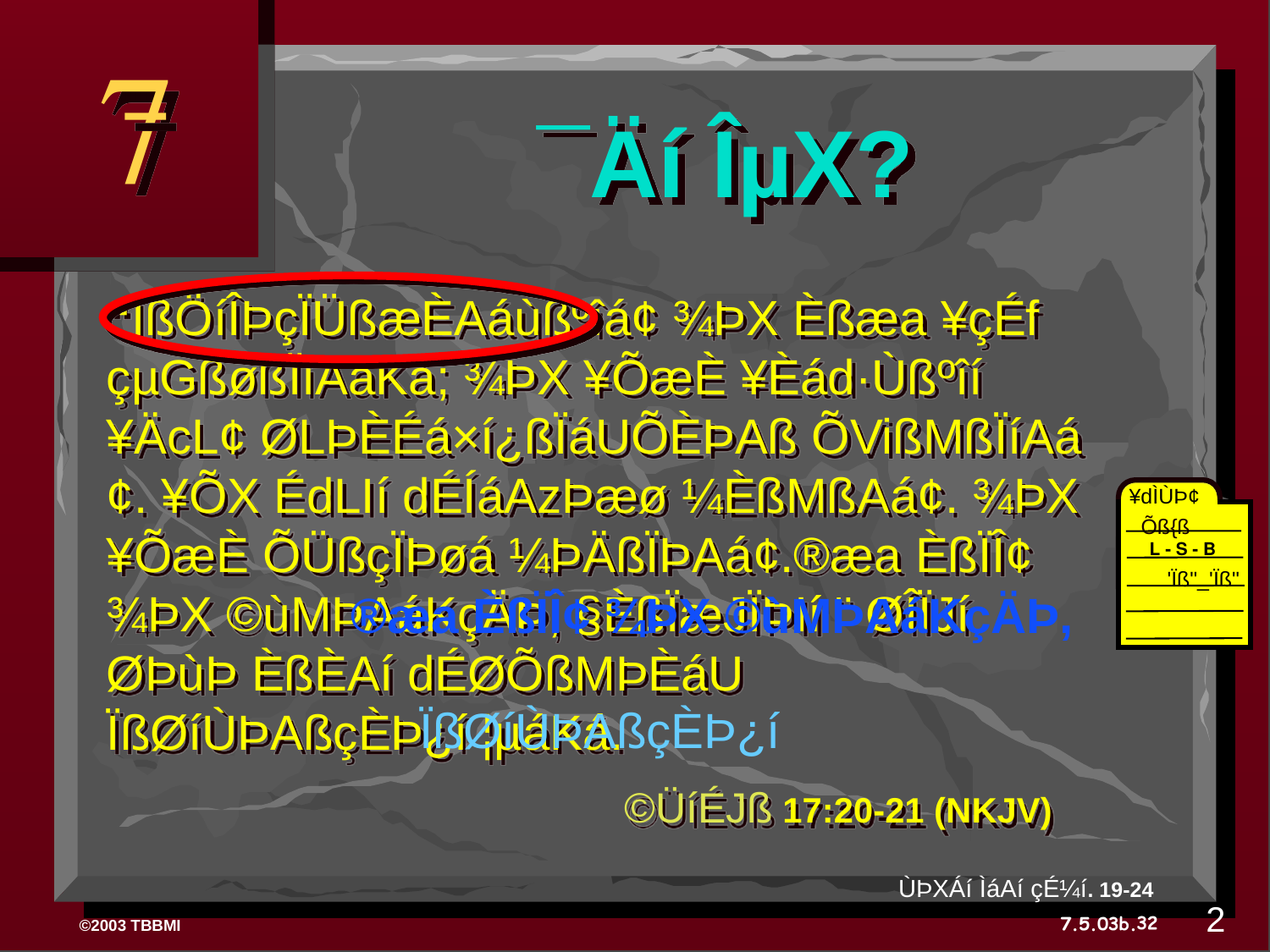

7

¯Äí ÎµX?

“ÏßÖíÎÞçÏÜßæÈAáùßºîá¢ ¾ÞX Èßæa ¥çÉf çµGßøßÏíAáKá; ¾ÞX ¥ÕæÈ ¥Èád·Ùßºîí ¥ÄcL¢ ØLÞÈÉá×í¿ßÏáUÕÈÞAß ÕVißMßÏíAá¢. ¥ÕX ÉdLIí dÉÍáAzÞæø ¼ÈßMßAá¢. ¾ÞX ¥ÕæÈ ÕÜßçÏÞøá ¼ÞÄßÏÞAá¢.®æa ÈßÏÎ¢ ¾ÞX ©ùMÞAáKçÄÞ, §ÈßÏæJÏÞIí ¨ ØÎÏJí ØÞùÞ ÈßÈAí dÉØÕßMÞÈáU ÏßØíÙÞAßçÈÞ¿í ¦µáKá.
				 ©ÜíÉJß 17:20-21 (NKJV)
¥dÌÙÞ¢

Õß{ß

L - S - B

'Ïß"_'Ïß"

®æa ÈßÏÎ¢ ¾ÞX ©ùMÞAáKçÄÞ,
ÏßØíÙÞAßçÈÞ¿í

ÙÞXÁí ÌáAí çÉ¼í. 19-24
2
32